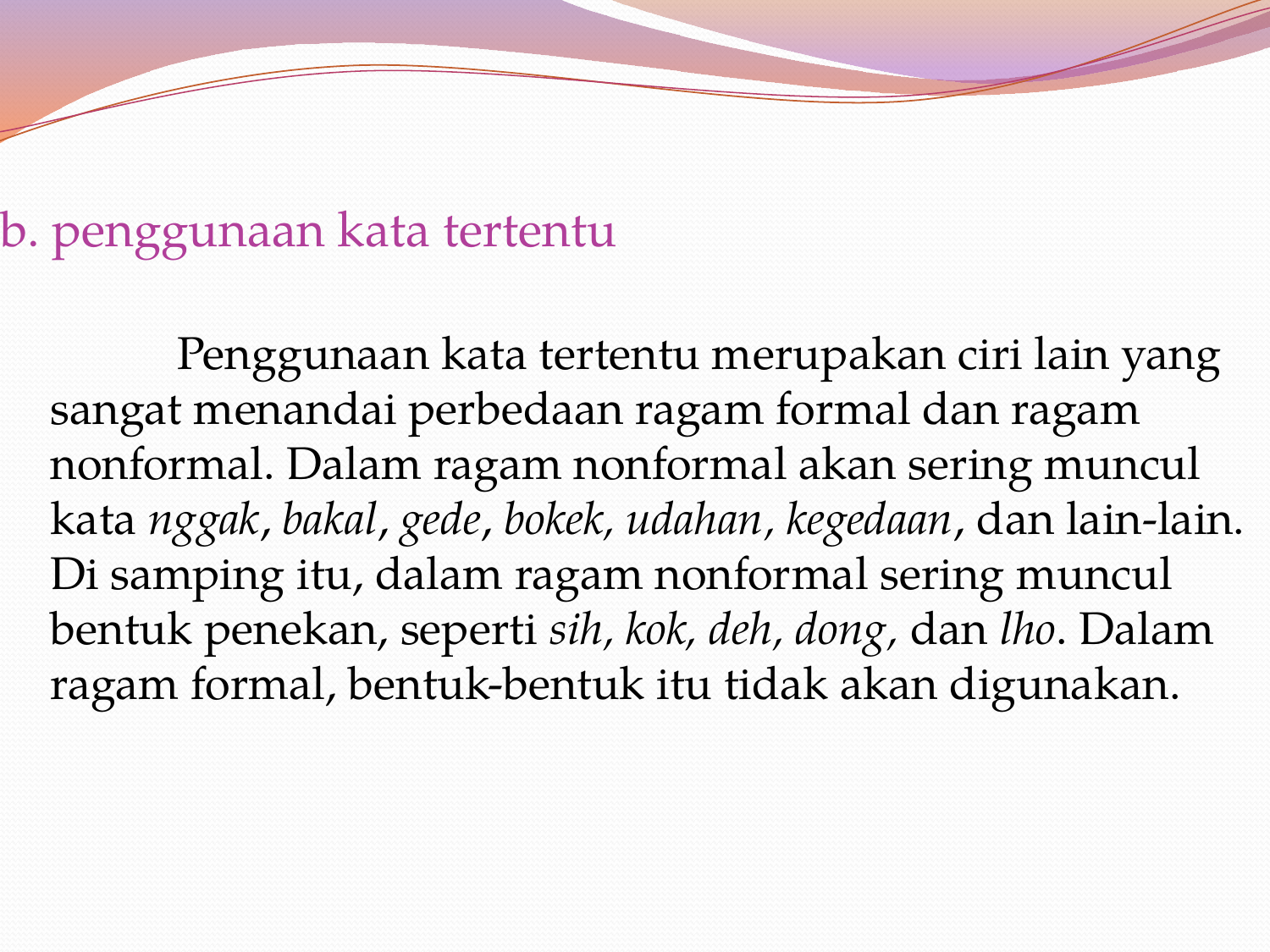

# b. penggunaan kata tertentu
		Penggunaan kata tertentu merupakan ciri lain yang sangat menandai perbedaan ragam formal dan ragam nonformal. Dalam ragam nonformal akan sering muncul kata nggak, bakal, gede, bokek, udahan, kegedaan, dan lain-lain. Di samping itu, dalam ragam nonformal sering muncul bentuk penekan, seperti sih, kok, deh, dong, dan lho. Dalam ragam formal, bentuk-bentuk itu tidak akan digunakan.